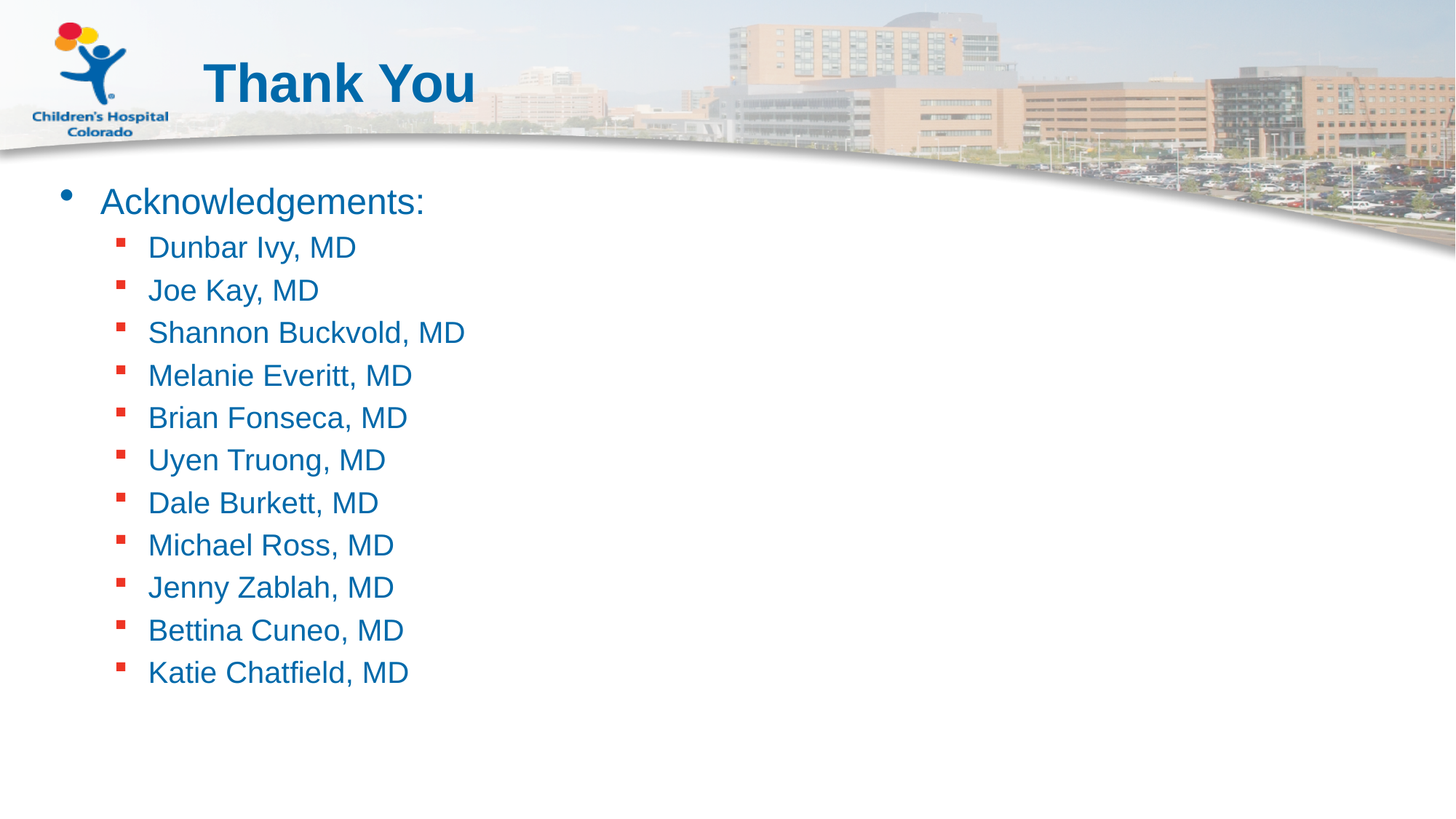

# Thank You
Acknowledgements:
Dunbar Ivy, MD
Joe Kay, MD
Shannon Buckvold, MD
Melanie Everitt, MD
Brian Fonseca, MD
Uyen Truong, MD
Dale Burkett, MD
Michael Ross, MD
Jenny Zablah, MD
Bettina Cuneo, MD
Katie Chatfield, MD